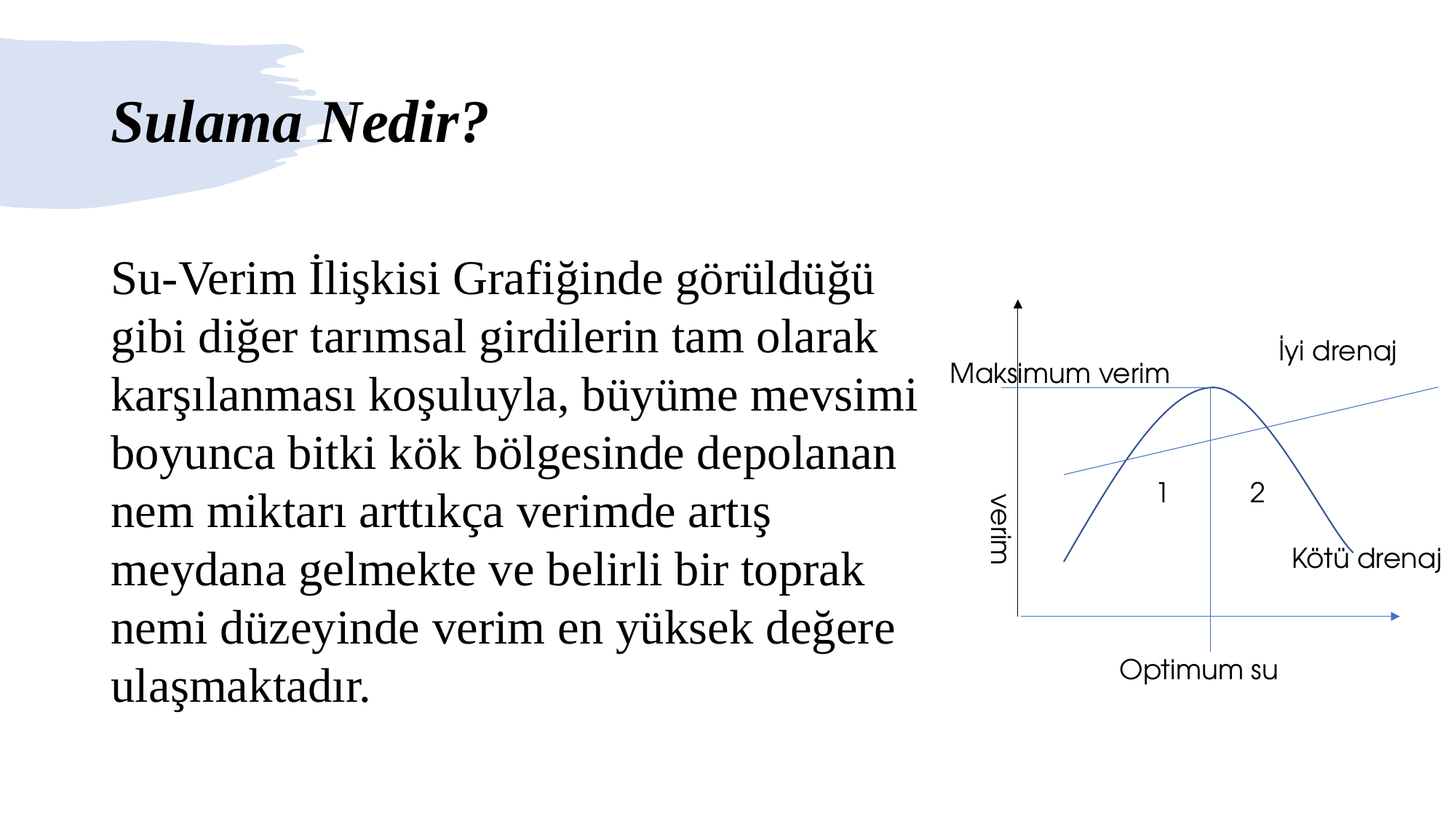

# Sulama Nedir?
Su-Verim İlişkisi Grafiğinde görüldüğü gibi diğer tarımsal girdilerin tam olarak karşılanması koşuluyla, büyüme mevsimi boyunca bitki kök bölgesinde depolanan nem miktarı arttıkça verimde artış meydana gelmekte ve belirli bir toprak nemi düzeyinde verim en yüksek değere ulaşmaktadır.
İyi drenaj

verim
1
2
Kötü drenaj
Optimum su
Maksimum verim